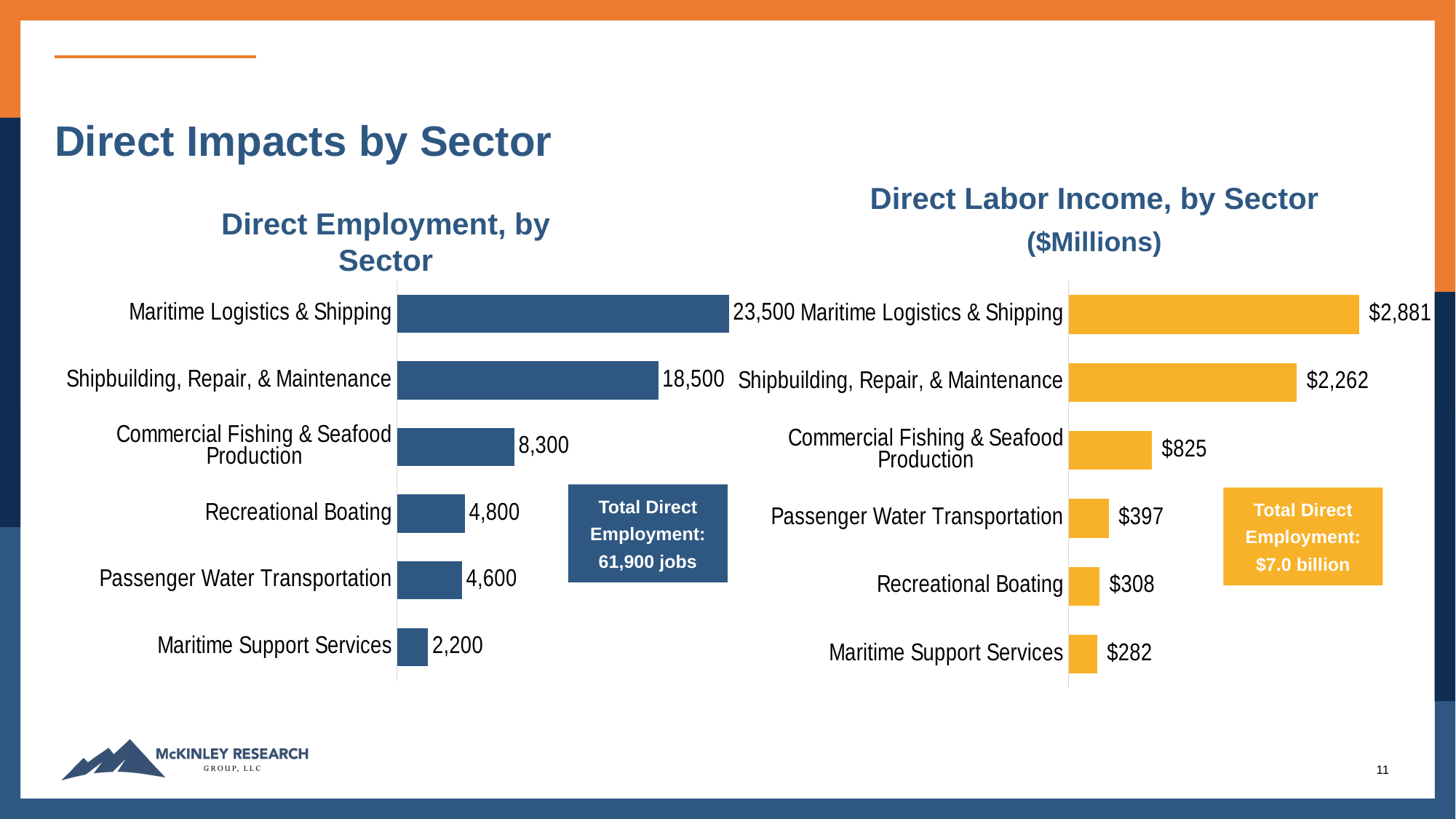

# Direct Impacts by Sector
Direct Labor Income, by Sector
($Millions)
Direct Employment, by Sector

### Chart

| Category | Series 1 |
|---|---|
| Maritime Logistics & Shipping | 2881.0 |
| Shipbuilding, Repair, & Maintenance | 2262.0 |
| Commercial Fishing & Seafood Production | 825.0 |
| Passenger Water Transportation | 397.0 |
| Recreational Boating | 308.0 |
| Maritime Support Services | 282.0 |

### Chart

| Category | Series 1 |
|---|---|
| Maritime Logistics & Shipping | 23500.0 |
| Shipbuilding, Repair, & Maintenance | 18500.0 |
| Commercial Fishing & Seafood Production | 8300.0 |
| Recreational Boating | 4800.0 |
| Passenger Water Transportation | 4600.0 |
| Maritime Support Services | 2200.0 |
Total Direct Employment: 61,900 jobs
Total Direct Employment: $7.0 billion
11